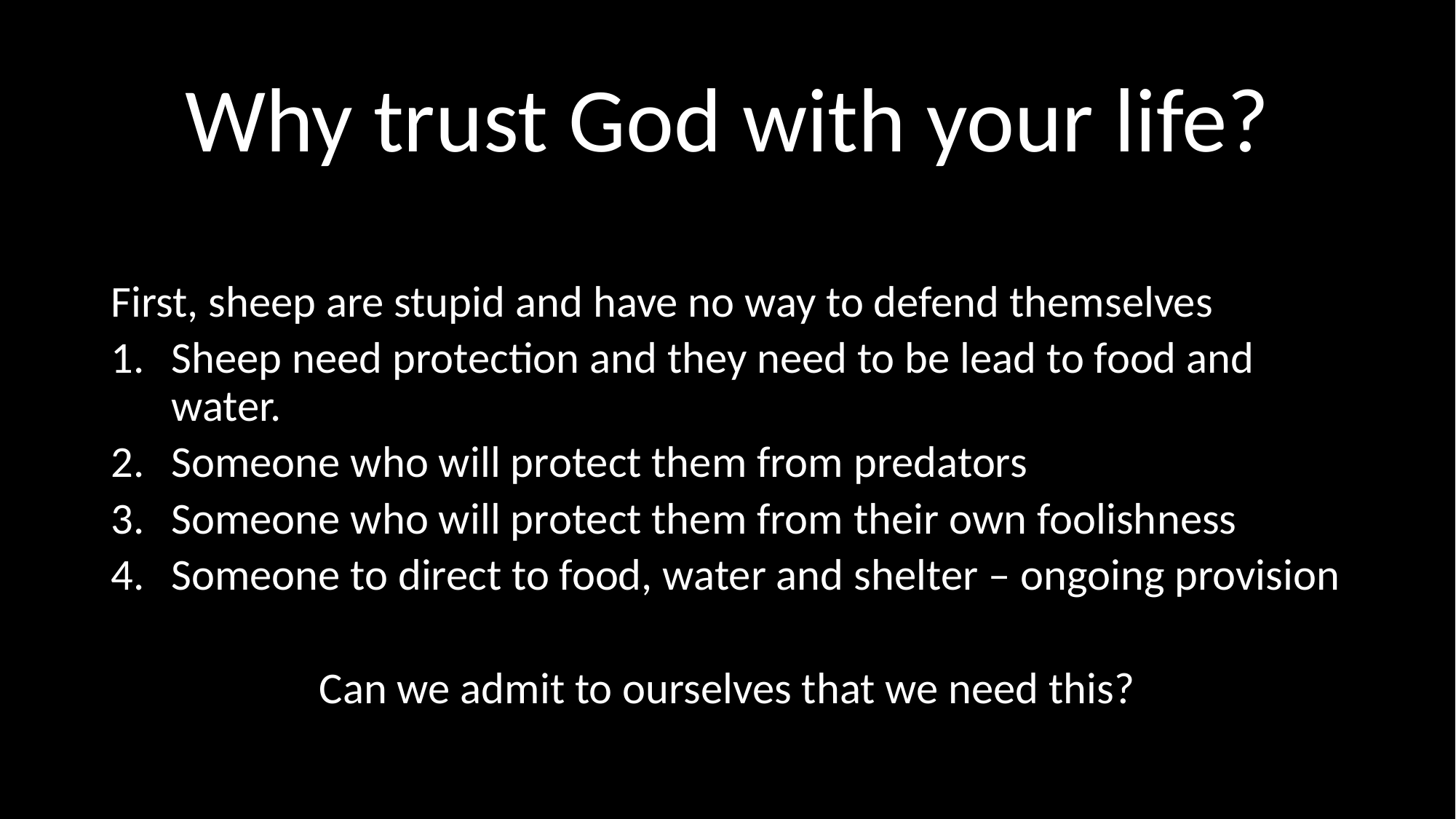

# Why trust God with your life?

First, sheep are stupid and have no way to defend themselves
Sheep need protection and they need to be lead to food and water.
Someone who will protect them from predators
Someone who will protect them from their own foolishness
Someone to direct to food, water and shelter – ongoing provision

Can we admit to ourselves that we need this?